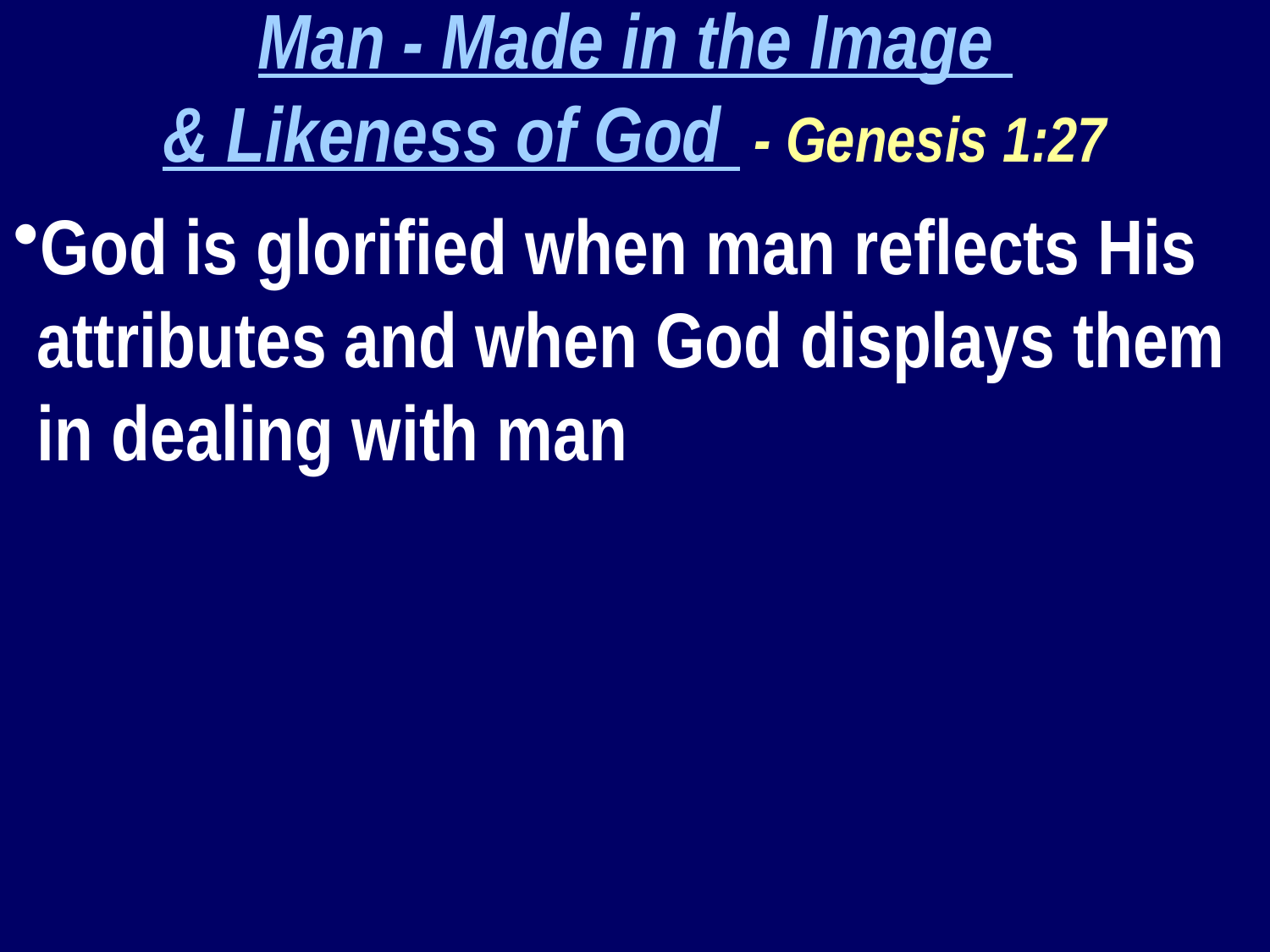

Man - Made in the Image
& Likeness of God  - Genesis 1:27
God is glorified when man reflects His attributes and when God displays them in dealing with man